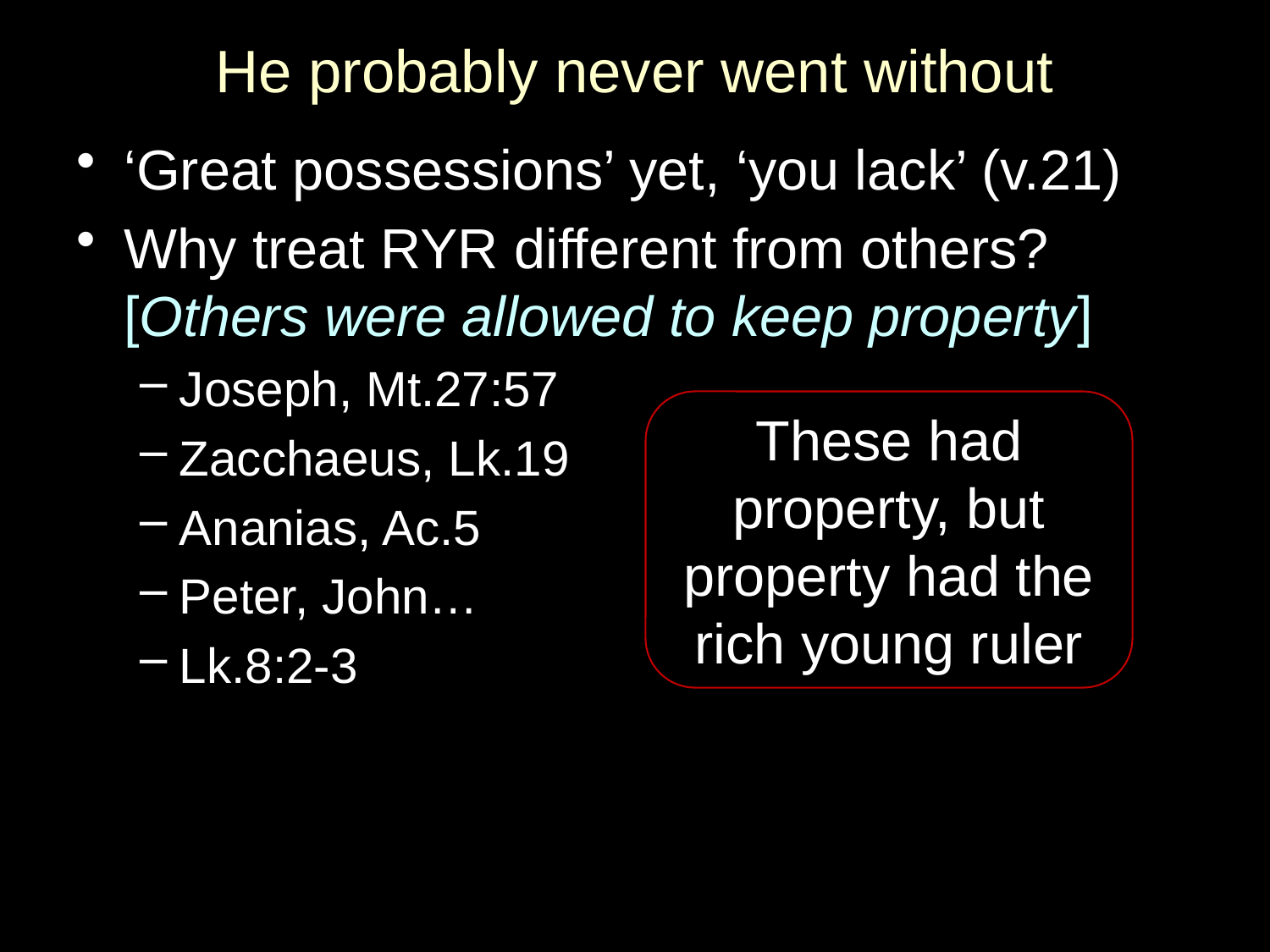

# He probably never went without
‘Great possessions’ yet, ‘you lack’ (v.21)
Why treat RYR different from others?  [Others were allowed to keep property]
Joseph, Mt.27:57
Zacchaeus, Lk.19
Ananias, Ac.5
Peter, John…
Lk.8:2-3

These had property, but property had the rich young ruler